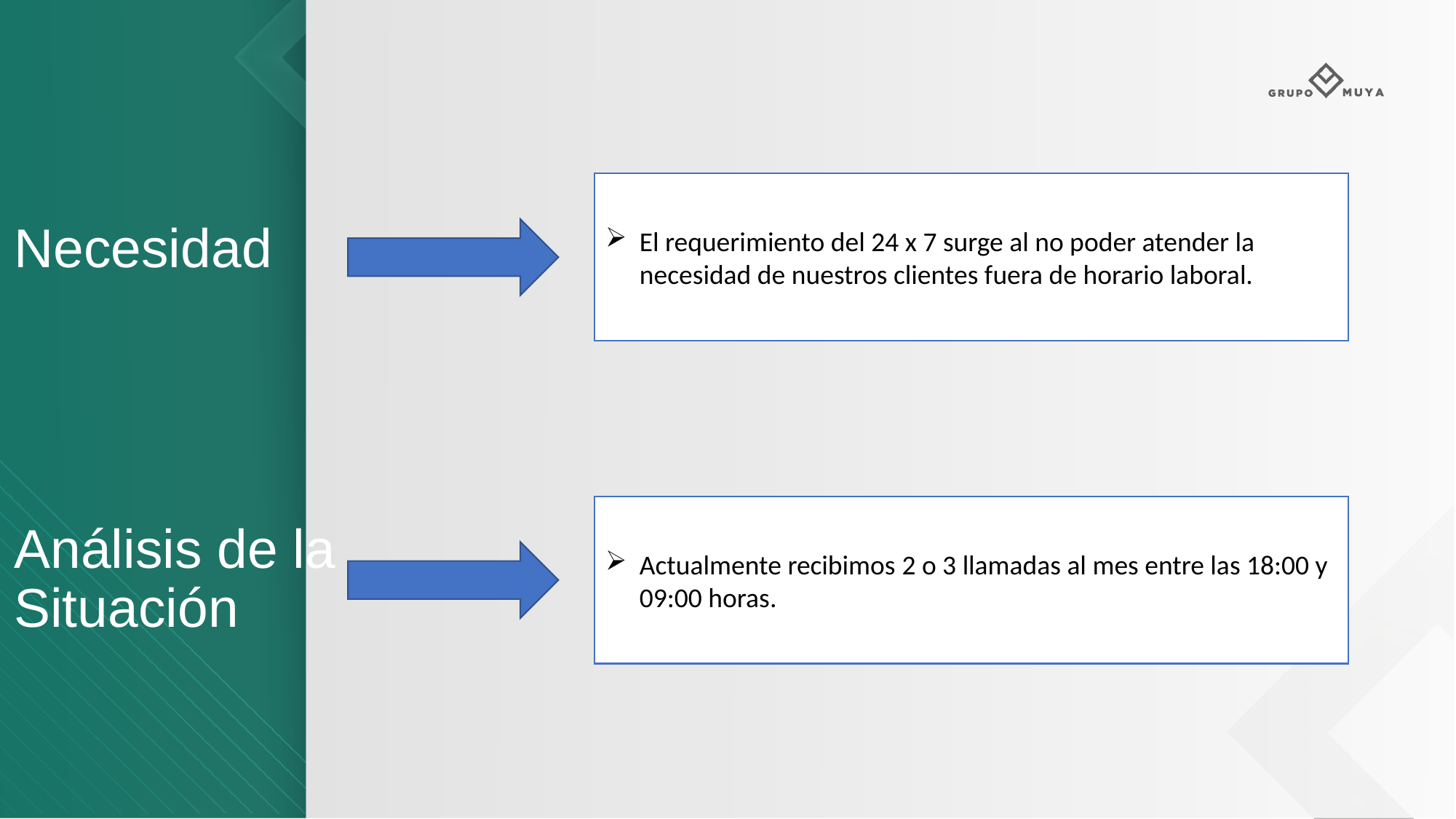

El requerimiento del 24 x 7 surge al no poder atender la necesidad de nuestros clientes fuera de horario laboral.
Necesidad

Actualmente recibimos 2 o 3 llamadas al mes entre las 18:00 y 09:00 horas.
Análisis de la Situación